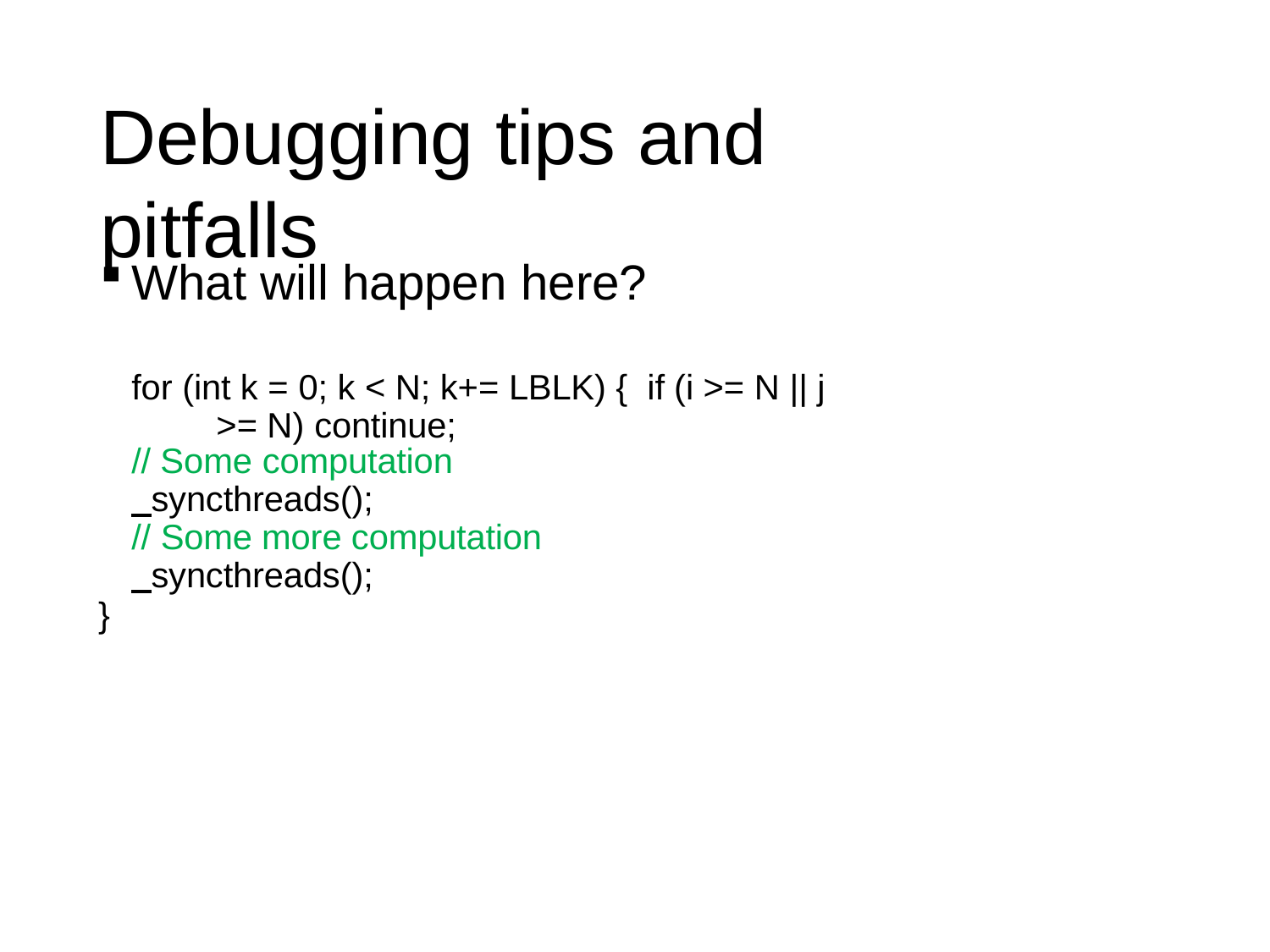

# Debugging tips and pitfalls
What will happen here?

for (int k = 0; k < N; k+= LBLK) {  if (i >= N || j >= N) continue;
// Some computation
  syncthreads();
// Some more computation
  syncthreads();
}
37